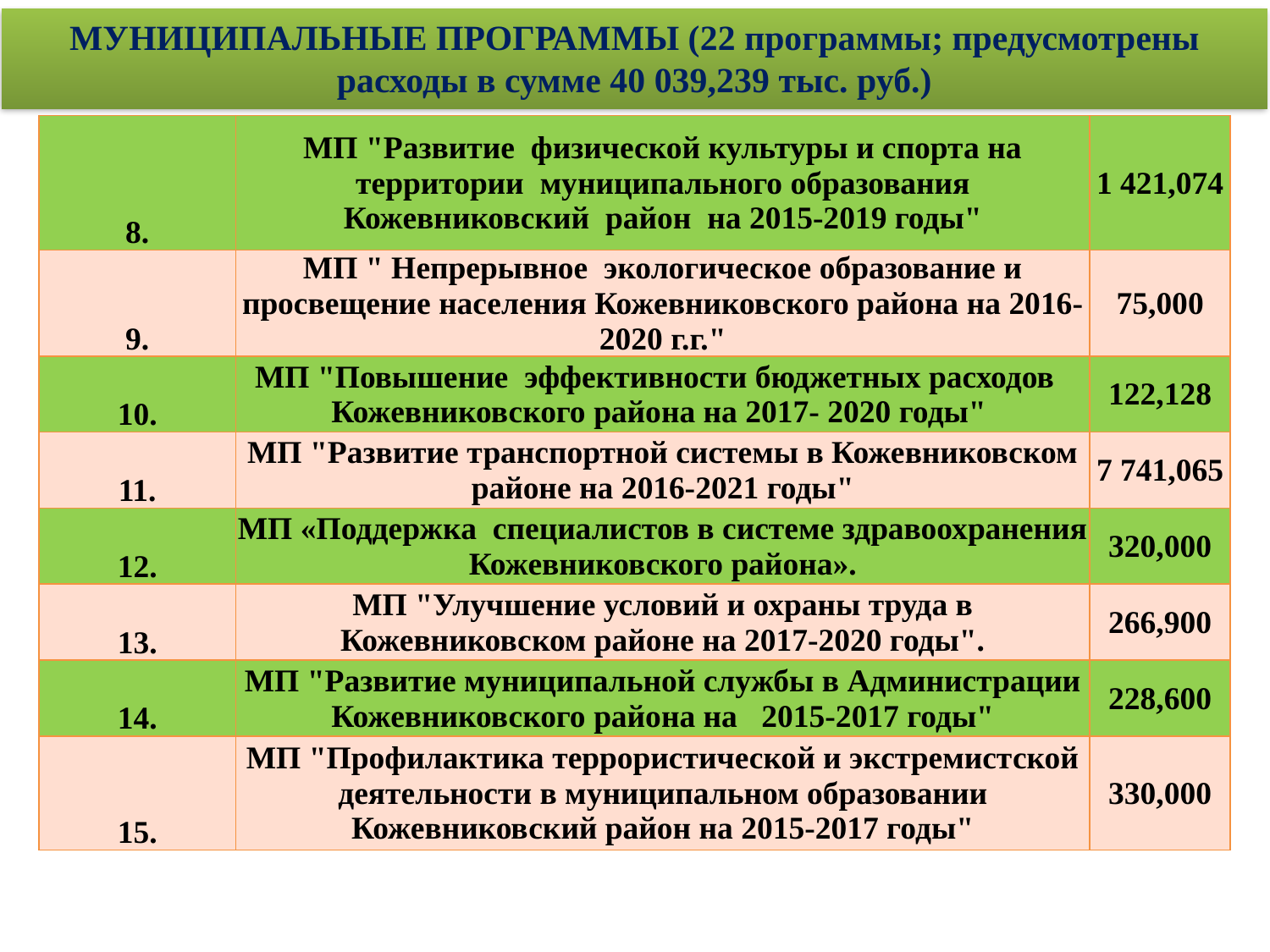

МУНИЦИПАЛЬНЫЕ ПРОГРАММЫ (22 программы; предусмотрены расходы в сумме 40 039,239 тыс. руб.)

| 8. | МП "Развитие физической культуры и спорта на территории муниципального образования Кожевниковский район на 2015-2019 годы" | 1 421,074 |
| --- | --- | --- |
| 9. | МП " Непрерывное экологическое образование и просвещение населения Кожевниковского района на 2016-2020 г.г." | 75,000 |
| 10. | МП "Повышение эффективности бюджетных расходов Кожевниковского района на 2017- 2020 годы" | 122,128 |
| 11. | МП "Развитие транспортной системы в Кожевниковском районе на 2016-2021 годы" | 7 741,065 |
| 12. | МП «Поддержка специалистов в системе здравоохранения Кожевниковского района». | 320,000 |
| 13. | МП "Улучшение условий и охраны труда в Кожевниковском районе на 2017-2020 годы". | 266,900 |
| 14. | МП "Развитие муниципальной службы в Администрации Кожевниковского района на 2015-2017 годы" | 228,600 |
| 15. | МП "Профилактика террористической и экстремистской деятельности в муниципальном образовании Кожевниковский район на 2015-2017 годы" | 330,000 |